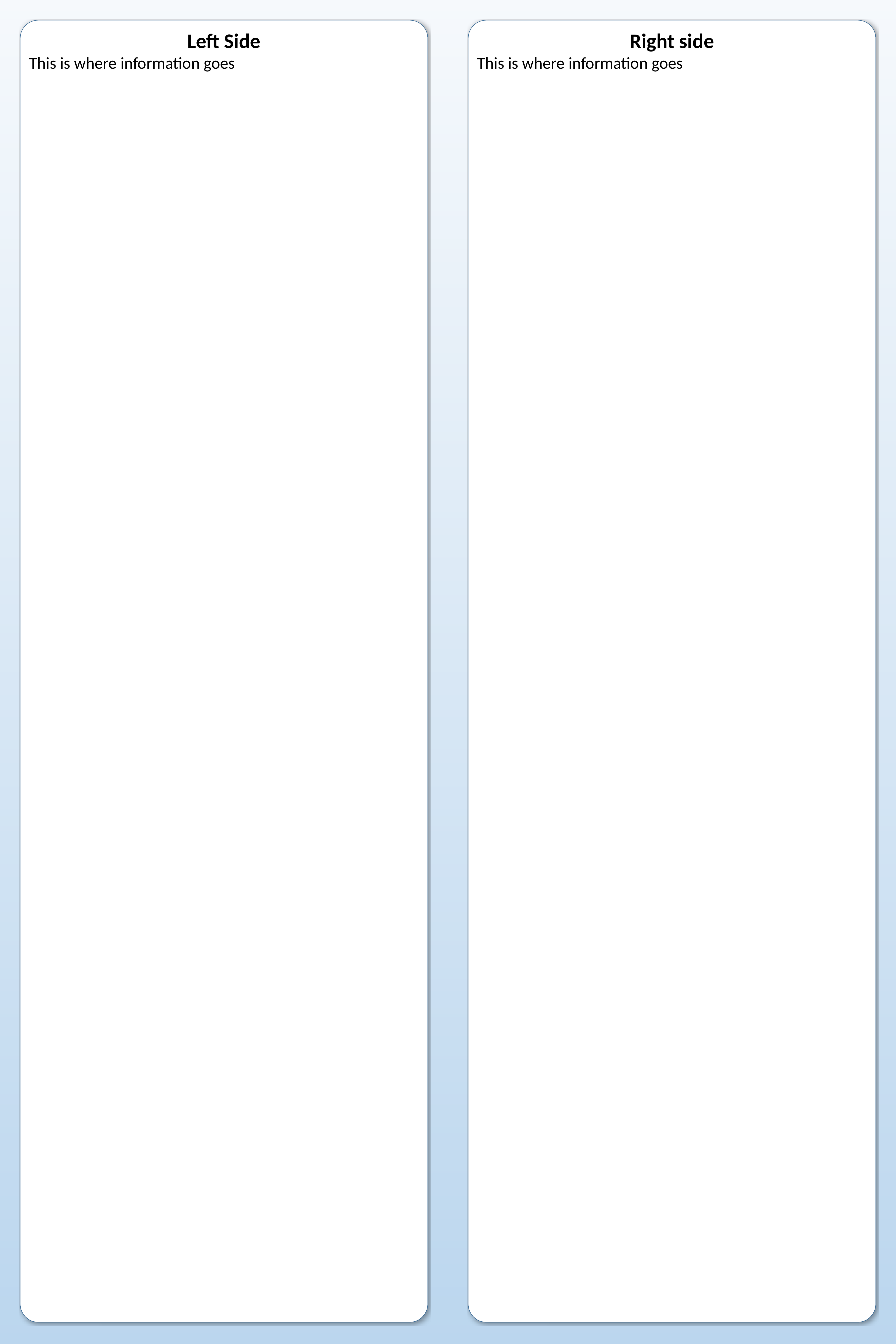

Left Side
This is where information goes
Right side
This is where information goes